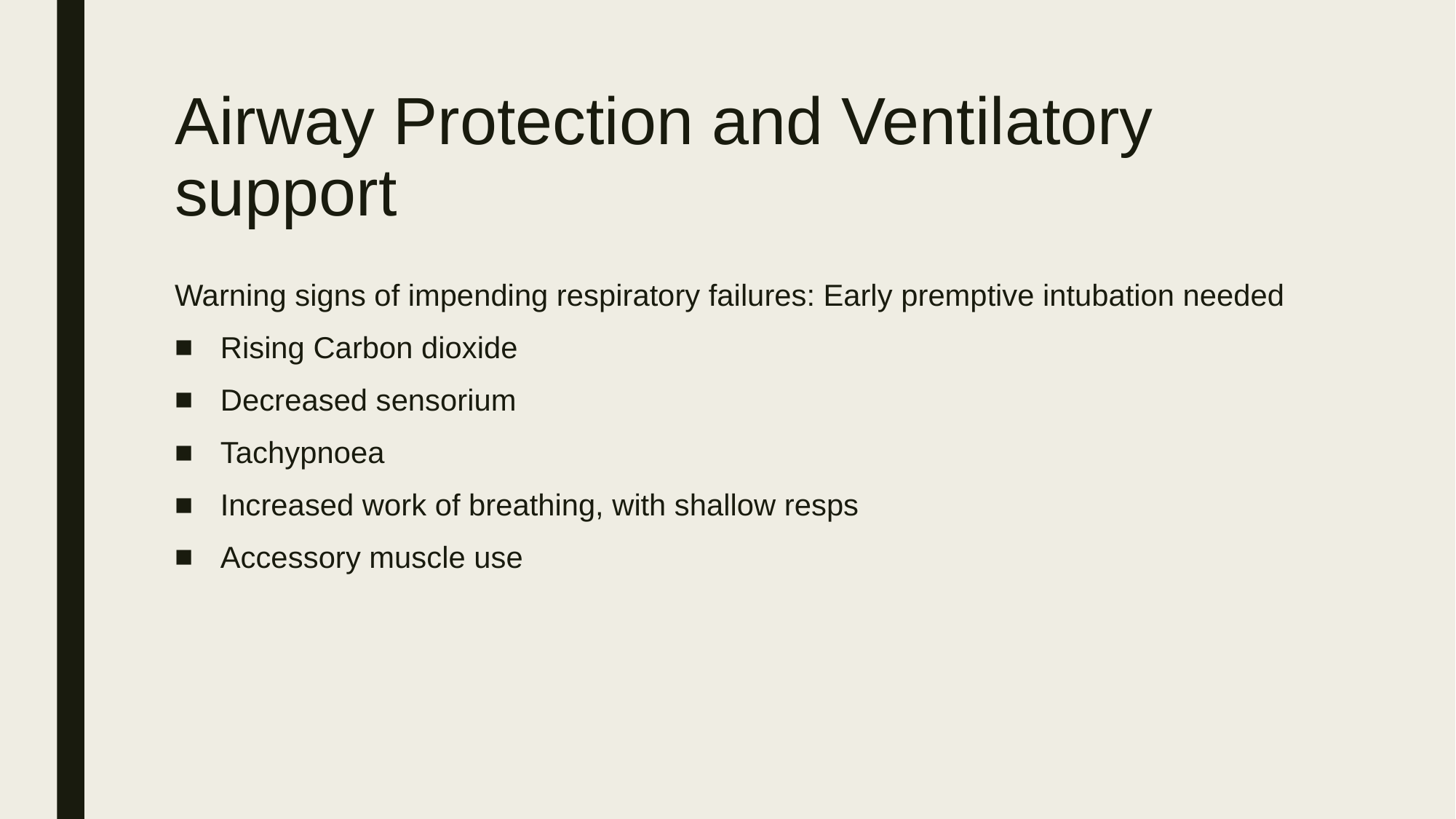

# Airway Protection and Ventilatory support
Warning signs of impending respiratory failures: Early premptive intubation needed
Rising Carbon dioxide
Decreased sensorium
Tachypnoea
Increased work of breathing, with shallow resps
Accessory muscle use